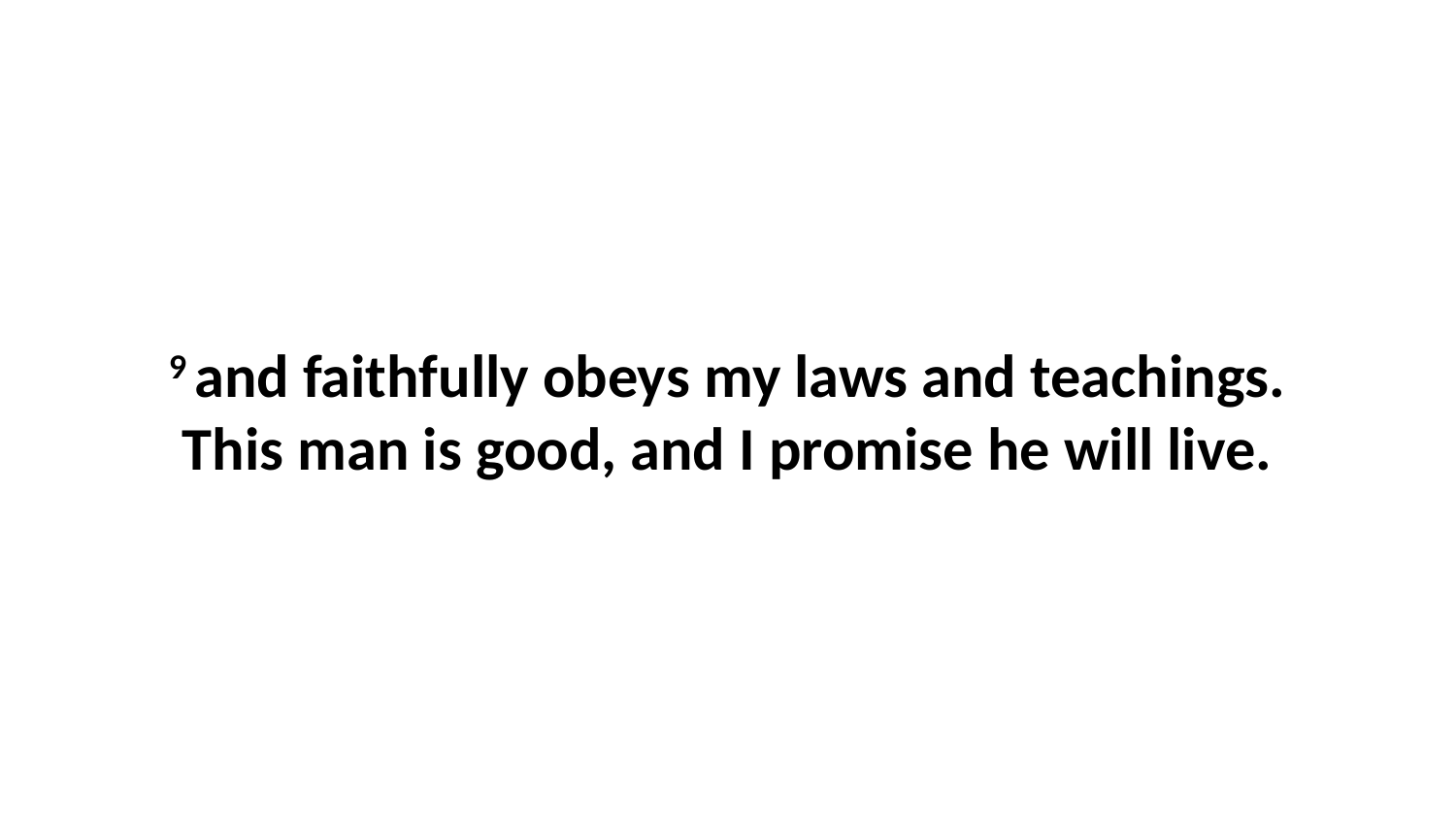

9 and faithfully obeys my laws and teachings. This man is good, and I promise he will live.